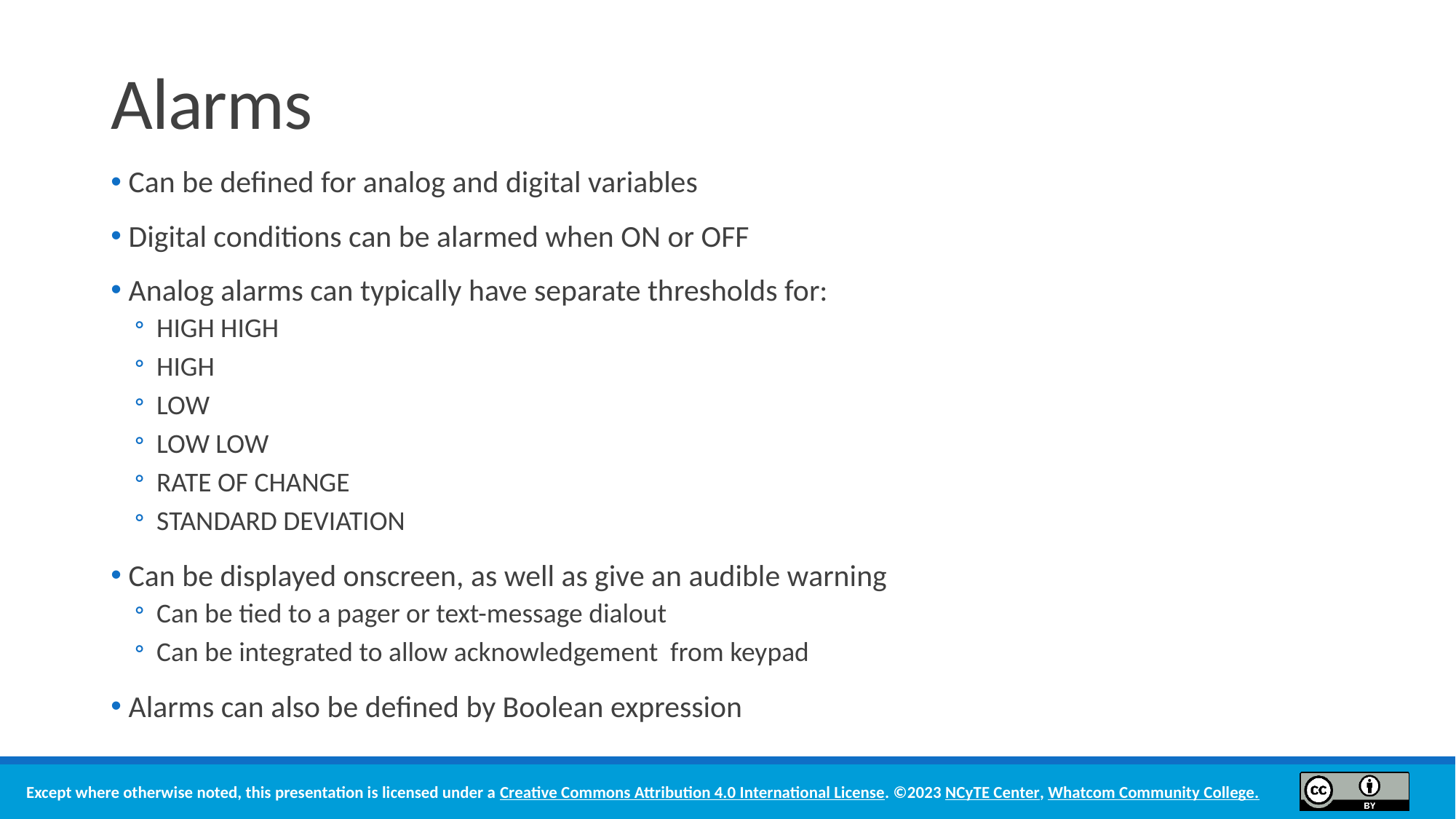

# Alarms
 Can be defined for analog and digital variables
 Digital conditions can be alarmed when ON or OFF
 Analog alarms can typically have separate thresholds for:
HIGH HIGH
HIGH
LOW
LOW LOW
RATE OF CHANGE
STANDARD DEVIATION
 Can be displayed onscreen, as well as give an audible warning
Can be tied to a pager or text-message dialout
Can be integrated to allow acknowledgement  from keypad
 Alarms can also be defined by Boolean expression